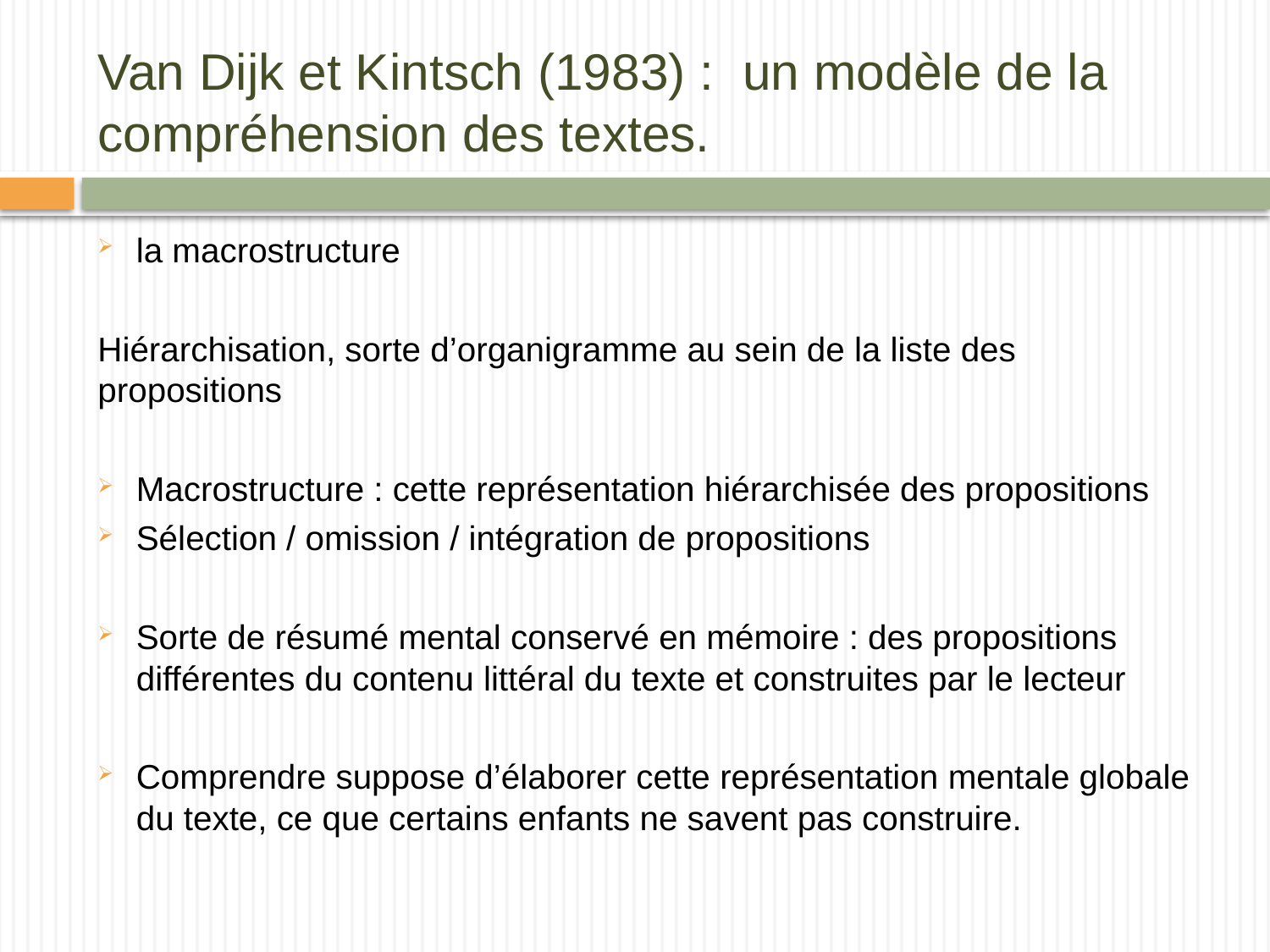

# Van Dijk et Kintsch (1983) :  un modèle de la compréhension des textes.
la macrostructure

Hiérarchisation, sorte d’organigramme au sein de la liste des propositions

Macrostructure : cette représentation hiérarchisée des propositions
Sélection / omission / intégration de propositions

Sorte de résumé mental conservé en mémoire : des propositions différentes du contenu littéral du texte et construites par le lecteur

Comprendre suppose d’élaborer cette représentation mentale globale du texte, ce que certains enfants ne savent pas construire.